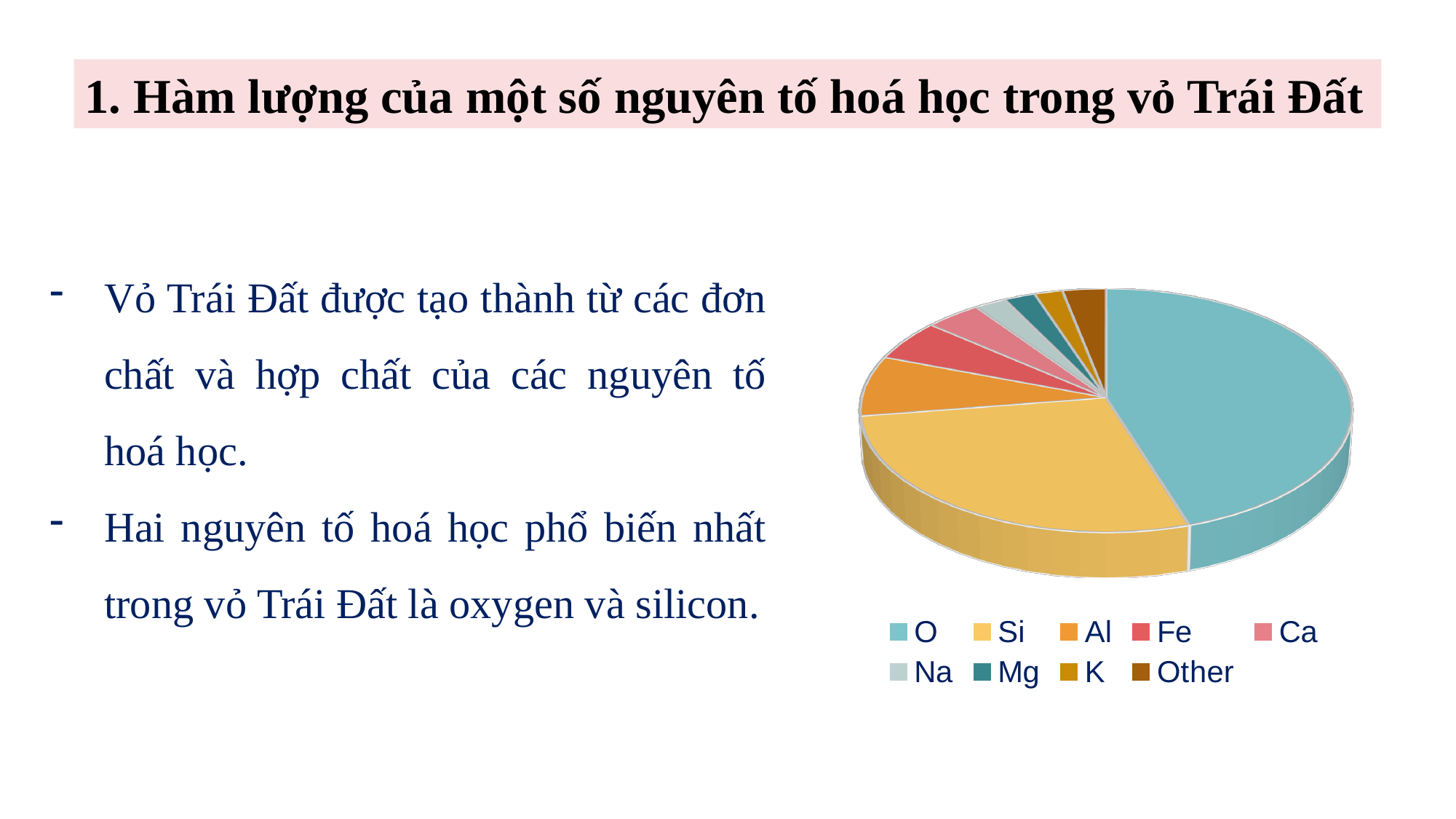

1. Hàm lượng của một số nguyên tố hoá học trong vỏ Trái Đất

[unsupported chart]

Vỏ Trái Đất được tạo thành từ các đơn chất và hợp chất của các nguyên tố hoá học.
Hai nguyên tố hoá học phổ biến nhất trong vỏ Trái Đất là oxygen và silicon.